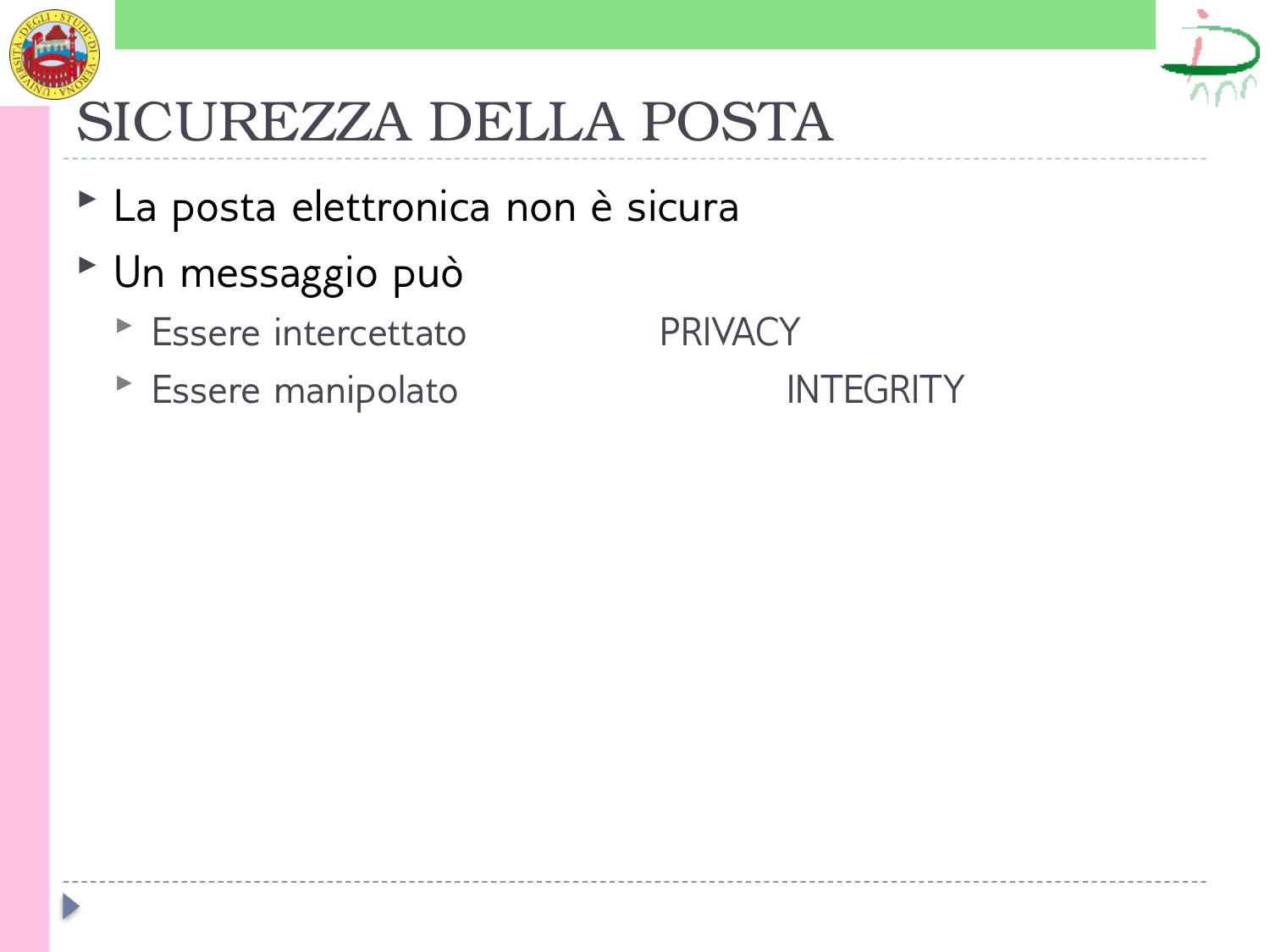

# SICUREZZA DELLA POSTA
La posta elettronica non è sicura
Un messaggio può
Essere intercettato		PRIVACY
Essere manipolato			INTEGRITY